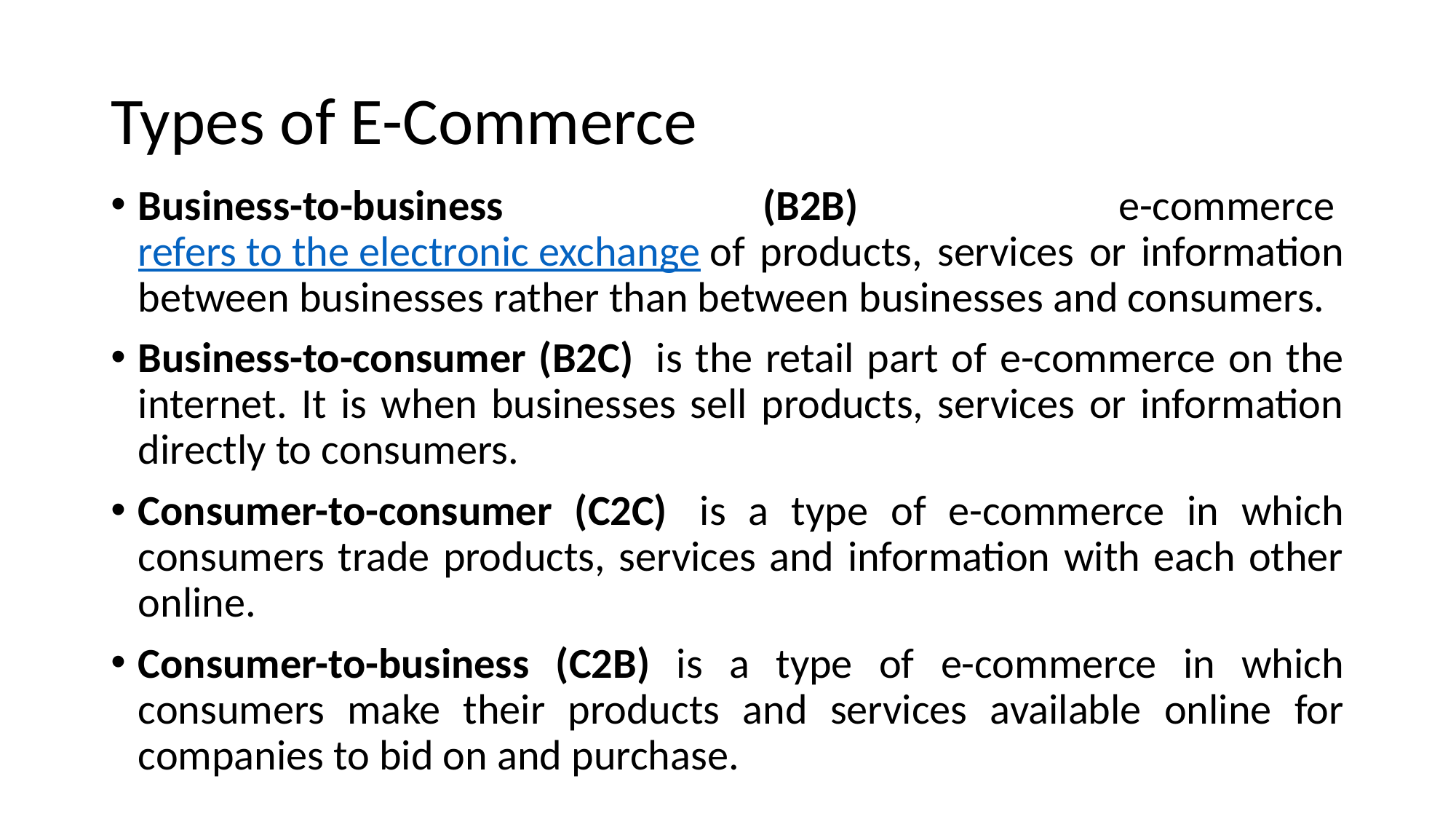

# Types of E-Commerce
Business-to-business (B2B) e-commerce refers to the electronic exchange of products, services or information between businesses rather than between businesses and consumers.
Business-to-consumer (B2C)  is the retail part of e-commerce on the internet. It is when businesses sell products, services or information directly to consumers.
Consumer-to-consumer (C2C)  is a type of e-commerce in which consumers trade products, services and information with each other online.
Consumer-to-business (C2B) is a type of e-commerce in which consumers make their products and services available online for companies to bid on and purchase.